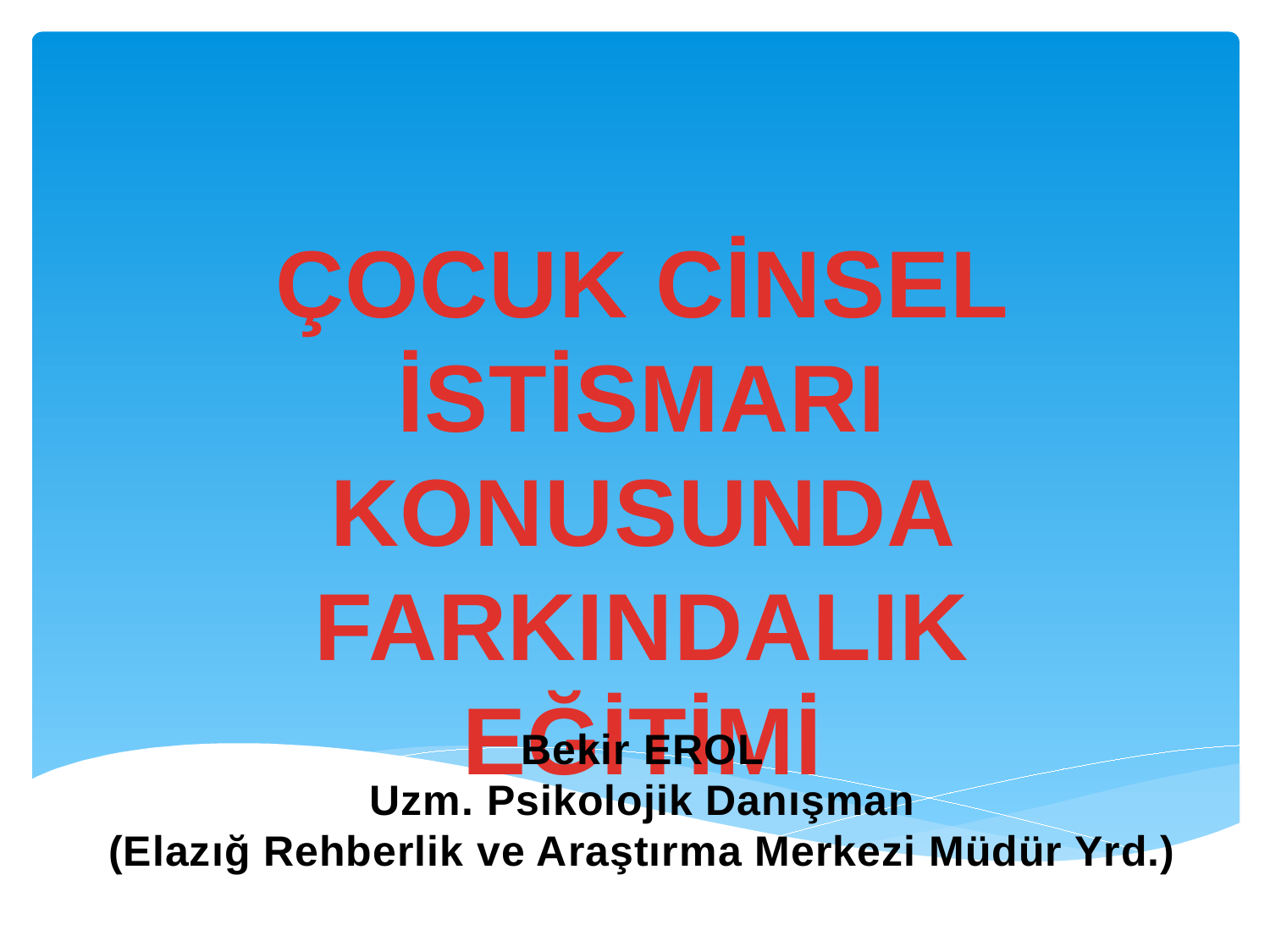

ÇOCUK CİNSEL İSTİSMARI KONUSUNDA FARKINDALIK EĞİTİMİ
Bekir EROL
Uzm. Psikolojik Danışman
(Elazığ Rehberlik ve Araştırma Merkezi Müdür Yrd.)